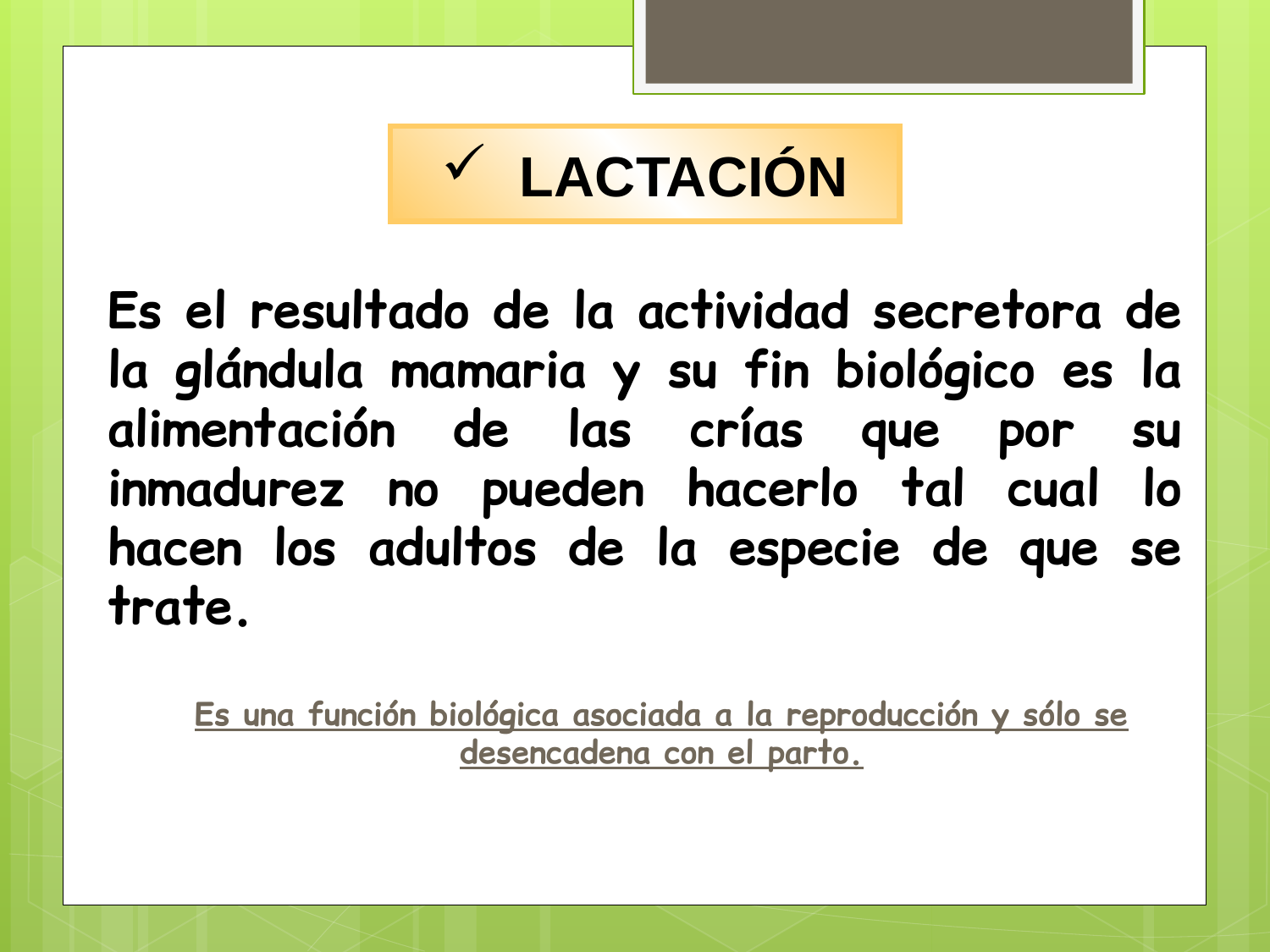

LACTACIÓN
Es el resultado de la actividad secretora de la glándula mamaria y su fin biológico es la alimentación de las crías que por su inmadurez no pueden hacerlo tal cual lo hacen los adultos de la especie de que se trate.
Es una función biológica asociada a la reproducción y sólo se desencadena con el parto.